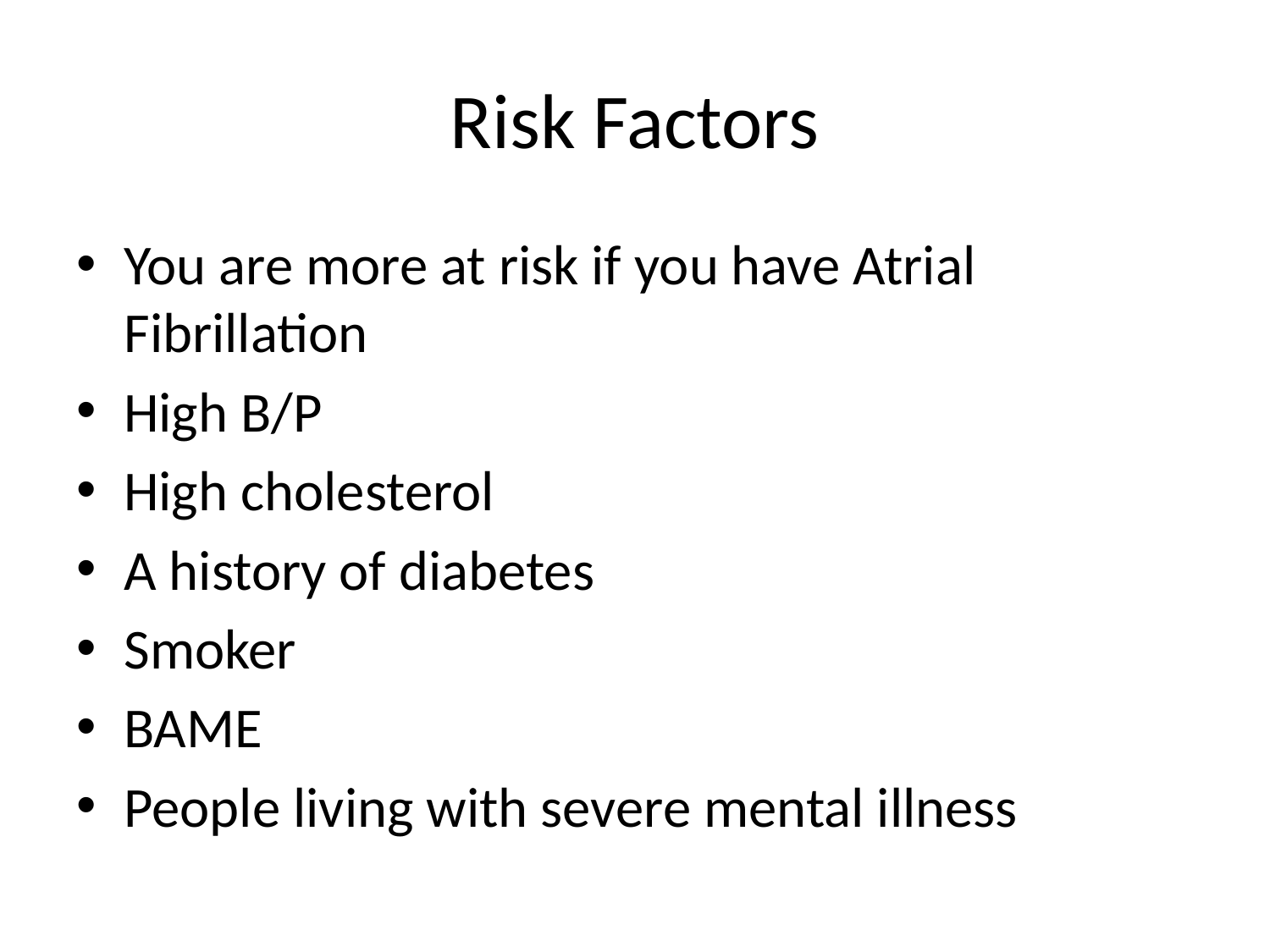

# Risk Factors
You are more at risk if you have Atrial Fibrillation
High B/P
High cholesterol
A history of diabetes
Smoker
BAME
People living with severe mental illness